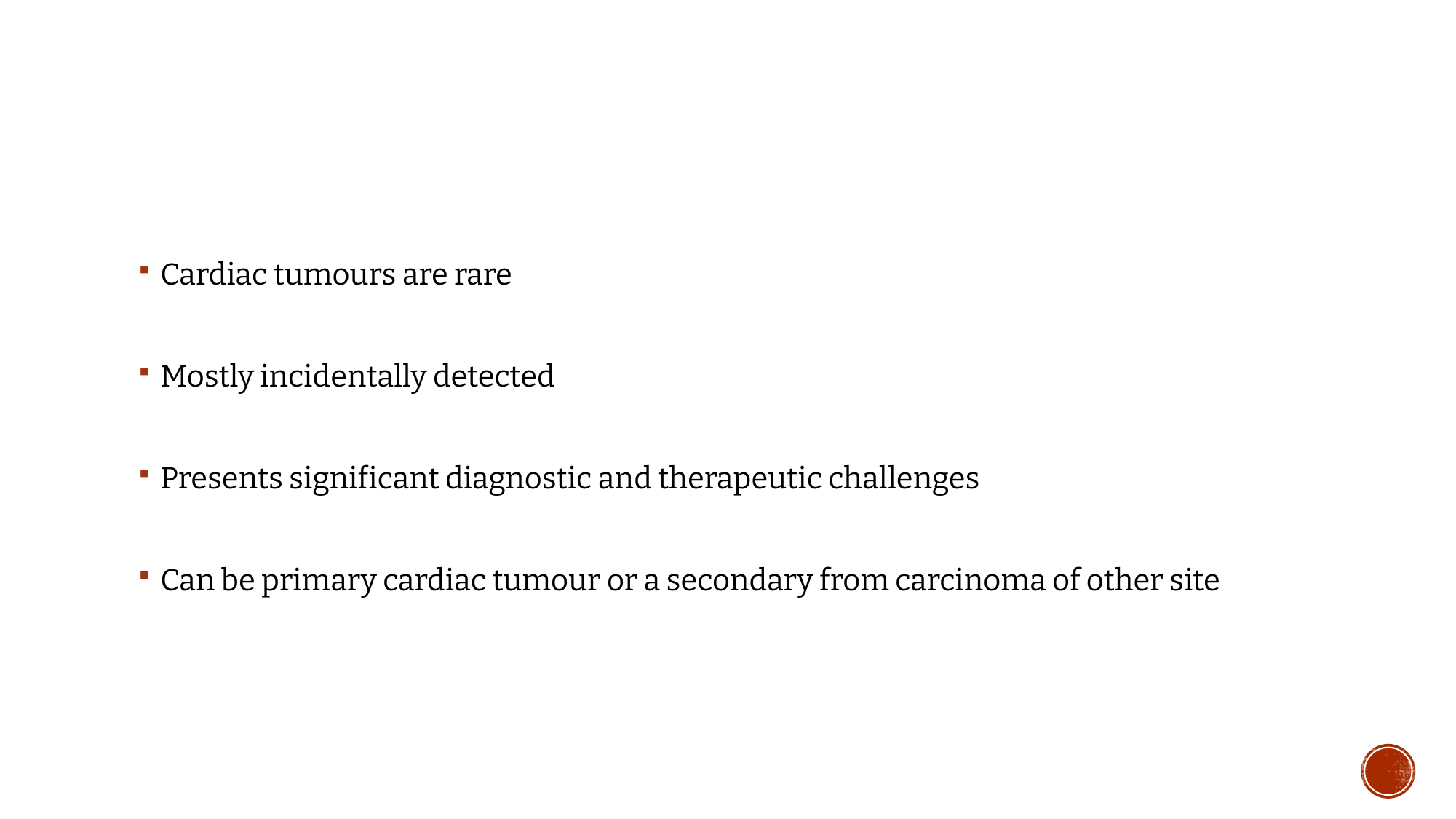

#
Cardiac tumours are rare

Mostly incidentally detected

Presents significant diagnostic and therapeutic challenges

Can be primary cardiac tumour or a secondary from carcinoma of other site